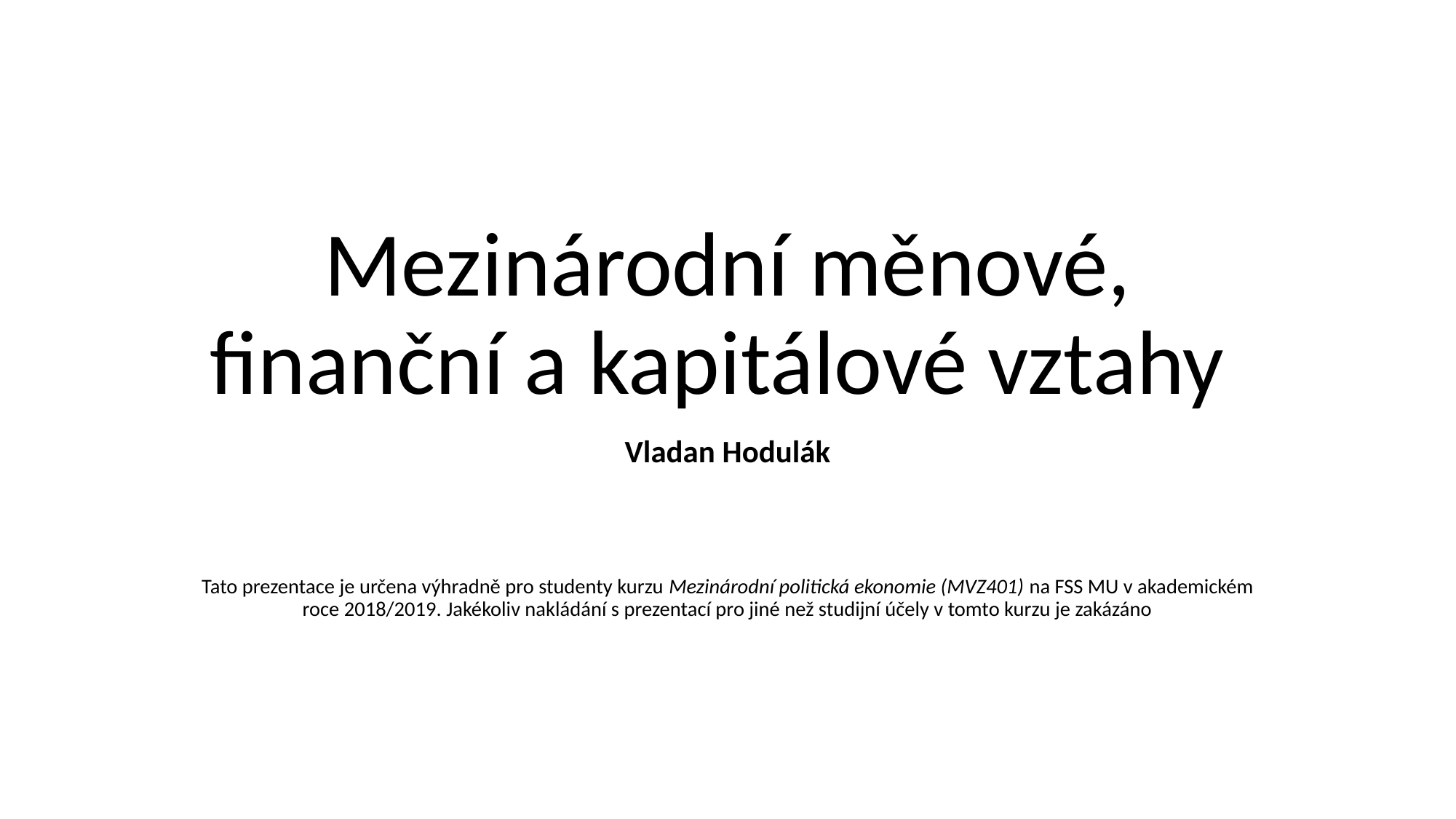

# Mezinárodní měnové, finanční a kapitálové vztahy
Vladan Hodulák

Tato prezentace je určena výhradně pro studenty kurzu Mezinárodní politická ekonomie (MVZ401) na FSS MU v akademickém roce 2018/2019. Jakékoliv nakládání s prezentací pro jiné než studijní účely v tomto kurzu je zakázáno